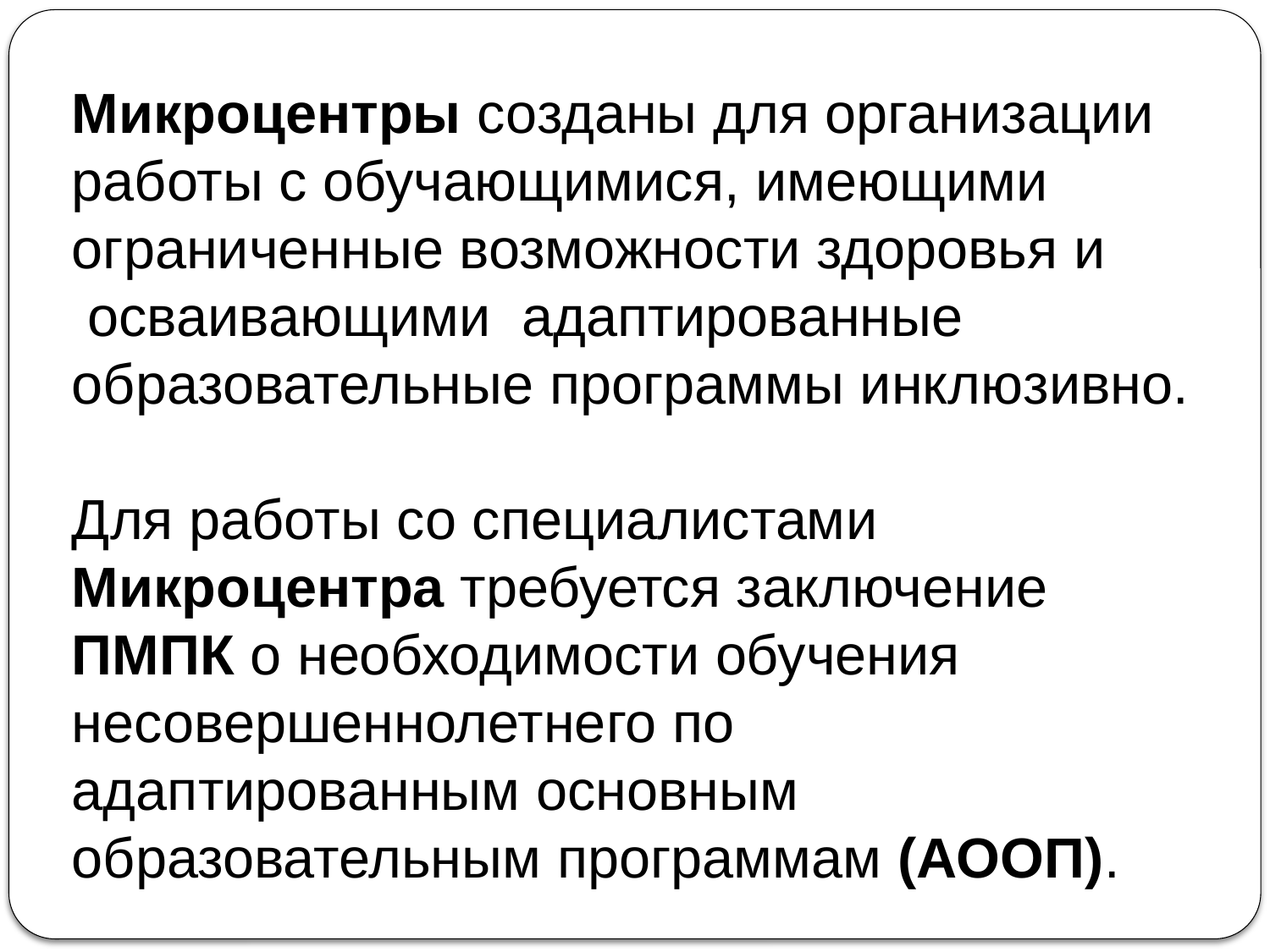

# Микроцентры созданы для организации работы с обучающимися, имеющими ограниченные возможности здоровья и  осваивающими  адаптированные образовательные программы инклюзивно. Для работы со специалистами Микроцентра требуется заключение ПМПК о необходимости обучения несовершеннолетнего по адаптированным основным образовательным программам (АООП).